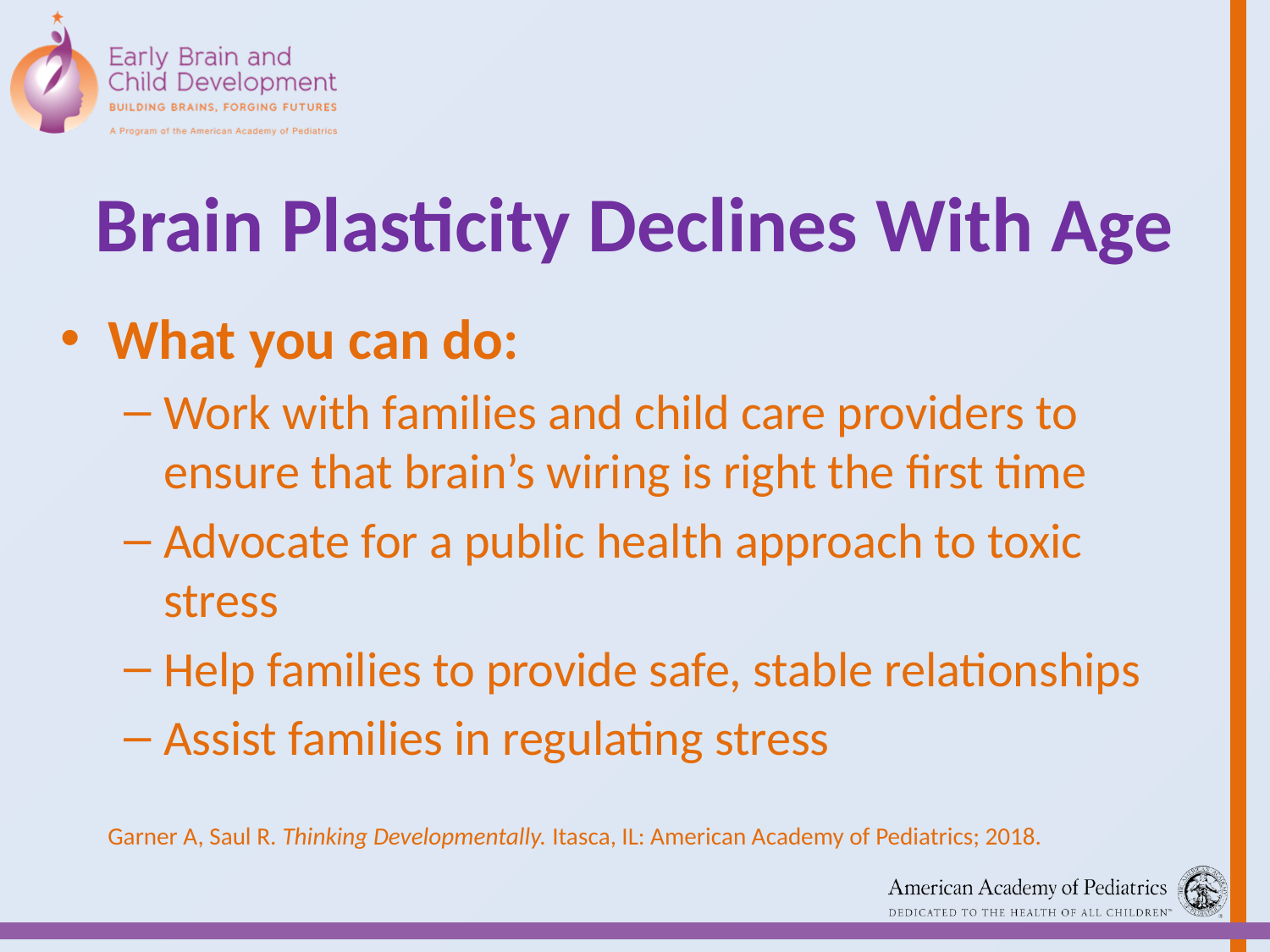

# Brain Plasticity Declines With Age
What you can do:
Work with families and child care providers to ensure that brain’s wiring is right the first time
Advocate for a public health approach to toxic stress
Help families to provide safe, stable relationships
Assist families in regulating stress
Garner A, Saul R. Thinking Developmentally. Itasca, IL: American Academy of Pediatrics; 2018.